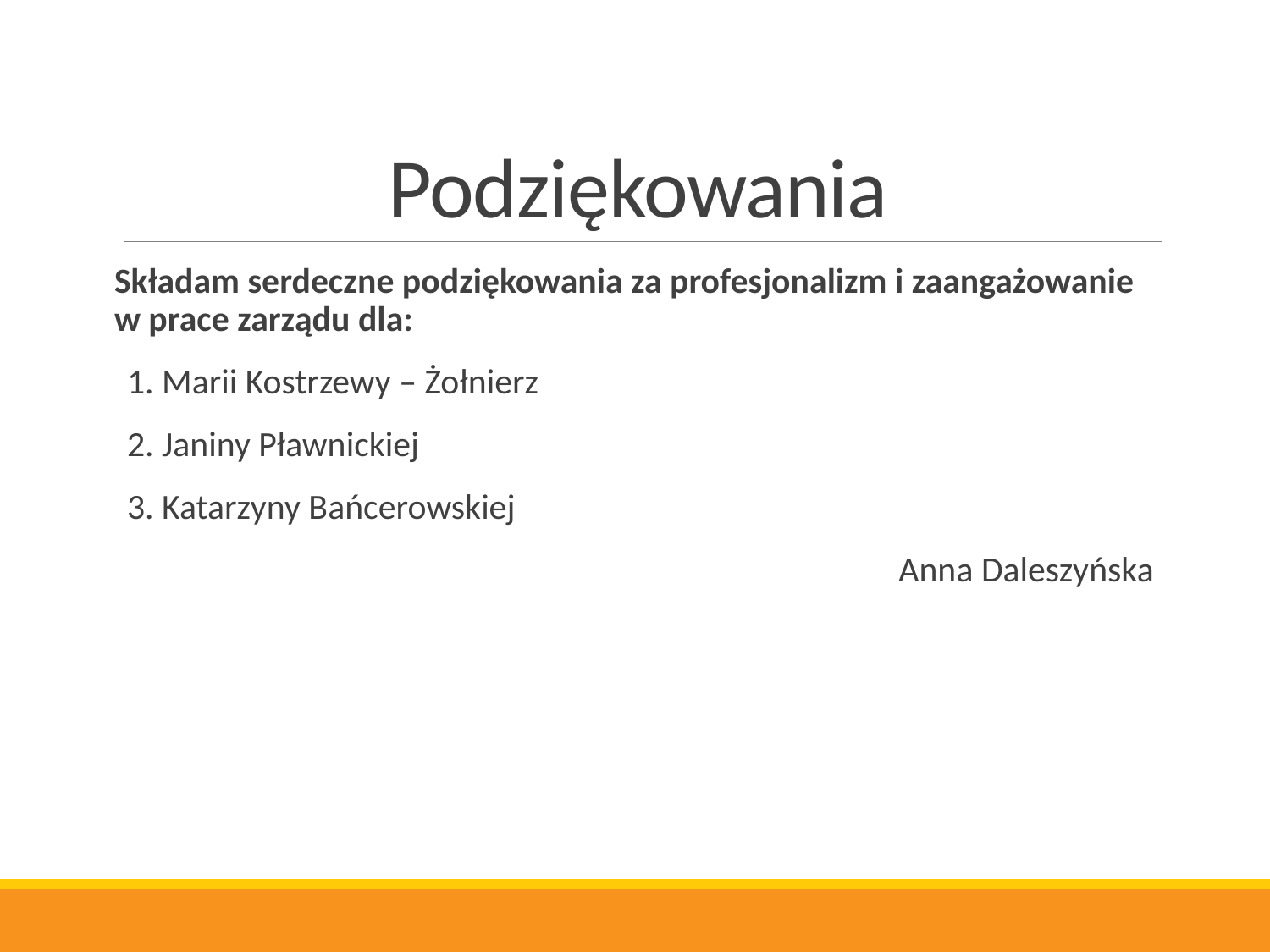

# Podziękowania
Składam serdeczne podziękowania za profesjonalizm i zaangażowanie w prace zarządu dla:
1. Marii Kostrzewy – Żołnierz
2. Janiny Pławnickiej
3. Katarzyny Bańcerowskiej
Anna Daleszyńska